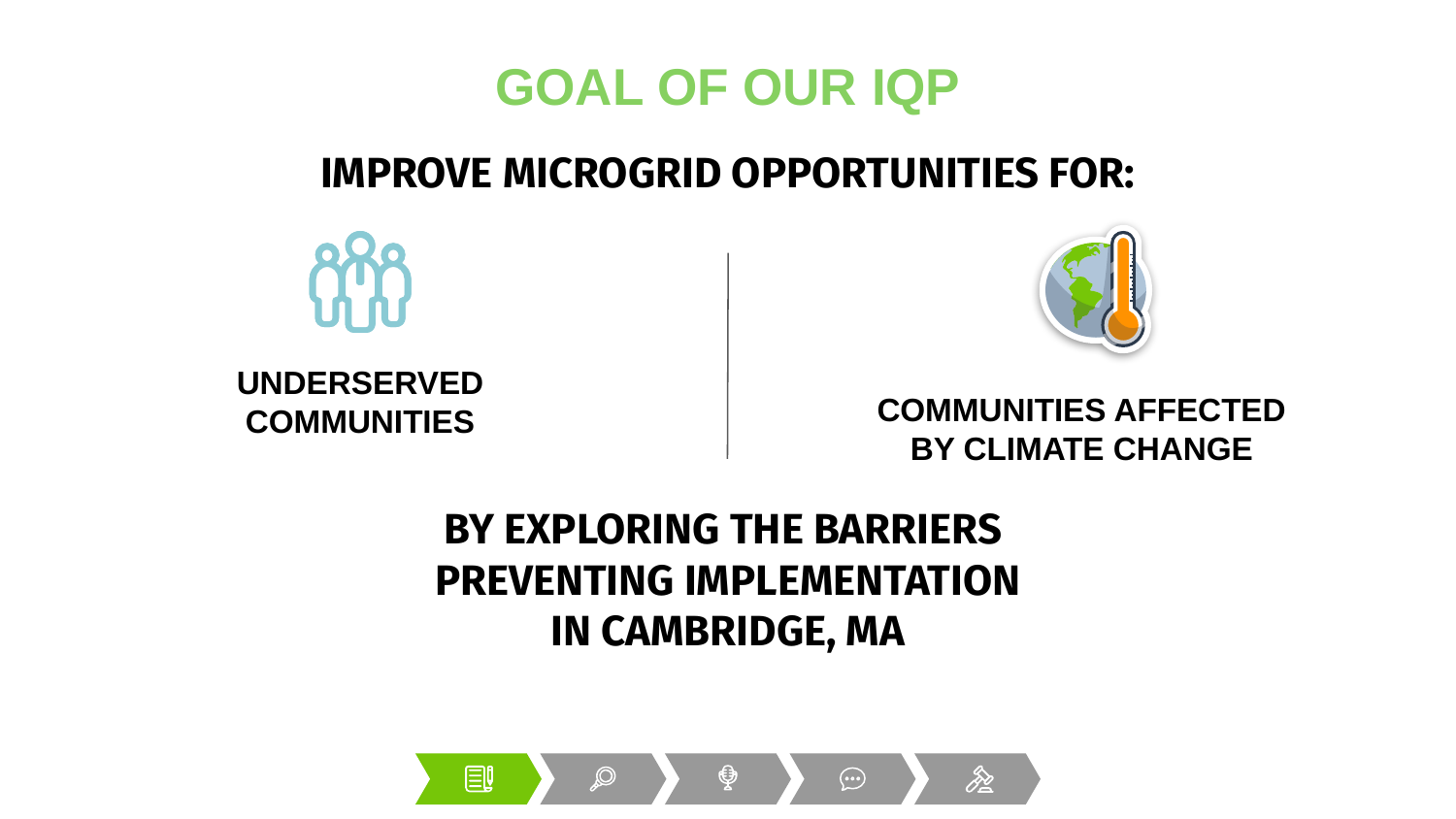

GOAL OF OUR IQP

IMPROVE MICROGRID OPPORTUNITIES FOR:

BY EXPLORING THE BARRIERS
PREVENTING IMPLEMENTATION
IN CAMBRIDGE, MA

UNDERSERVED COMMUNITIES
COMMUNITIES AFFECTED BY CLIMATE CHANGE